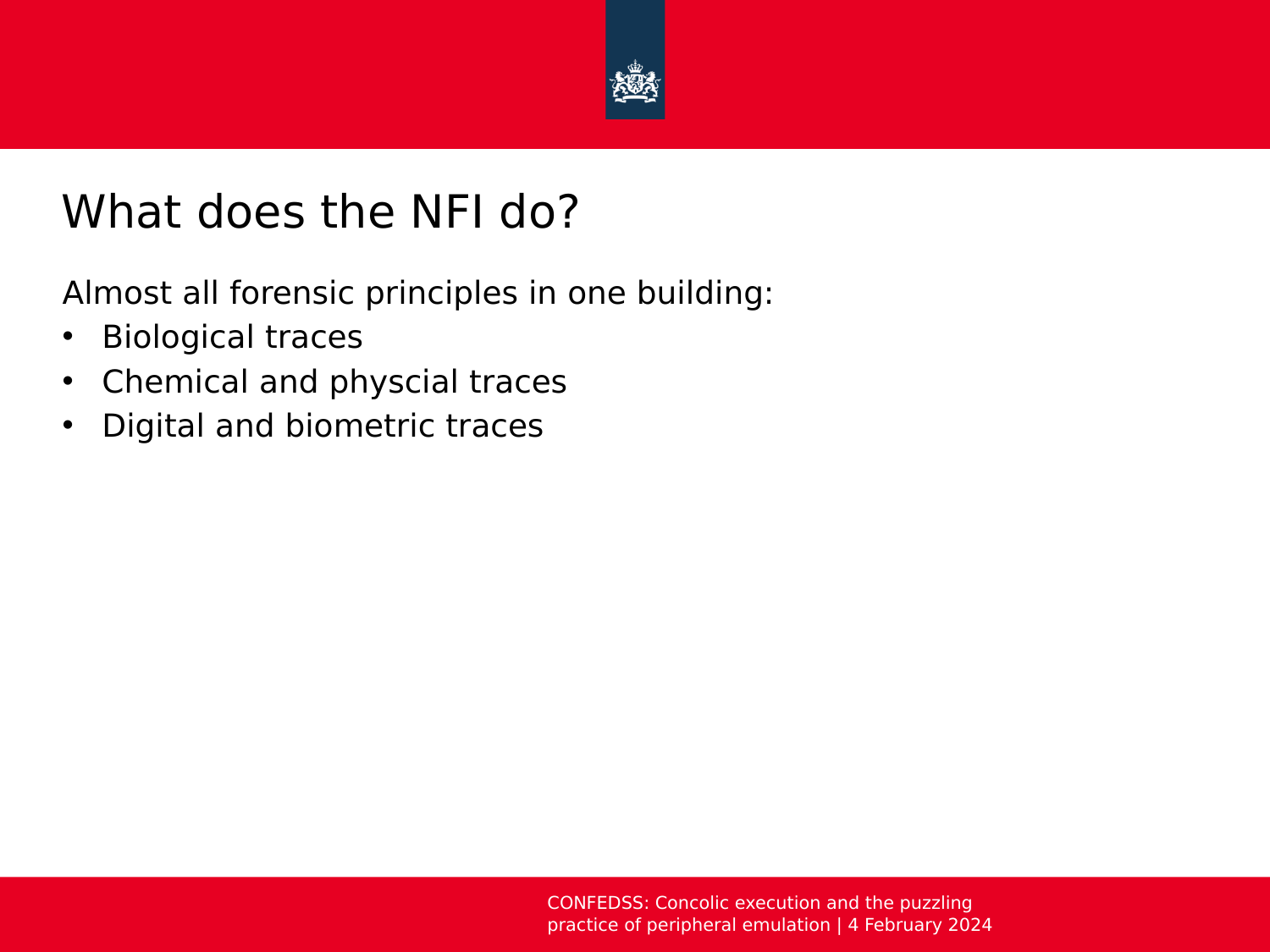

# What does the NFI do?
Almost all forensic principles in one building:
Biological traces
Chemical and physcial traces
Digital and biometric traces